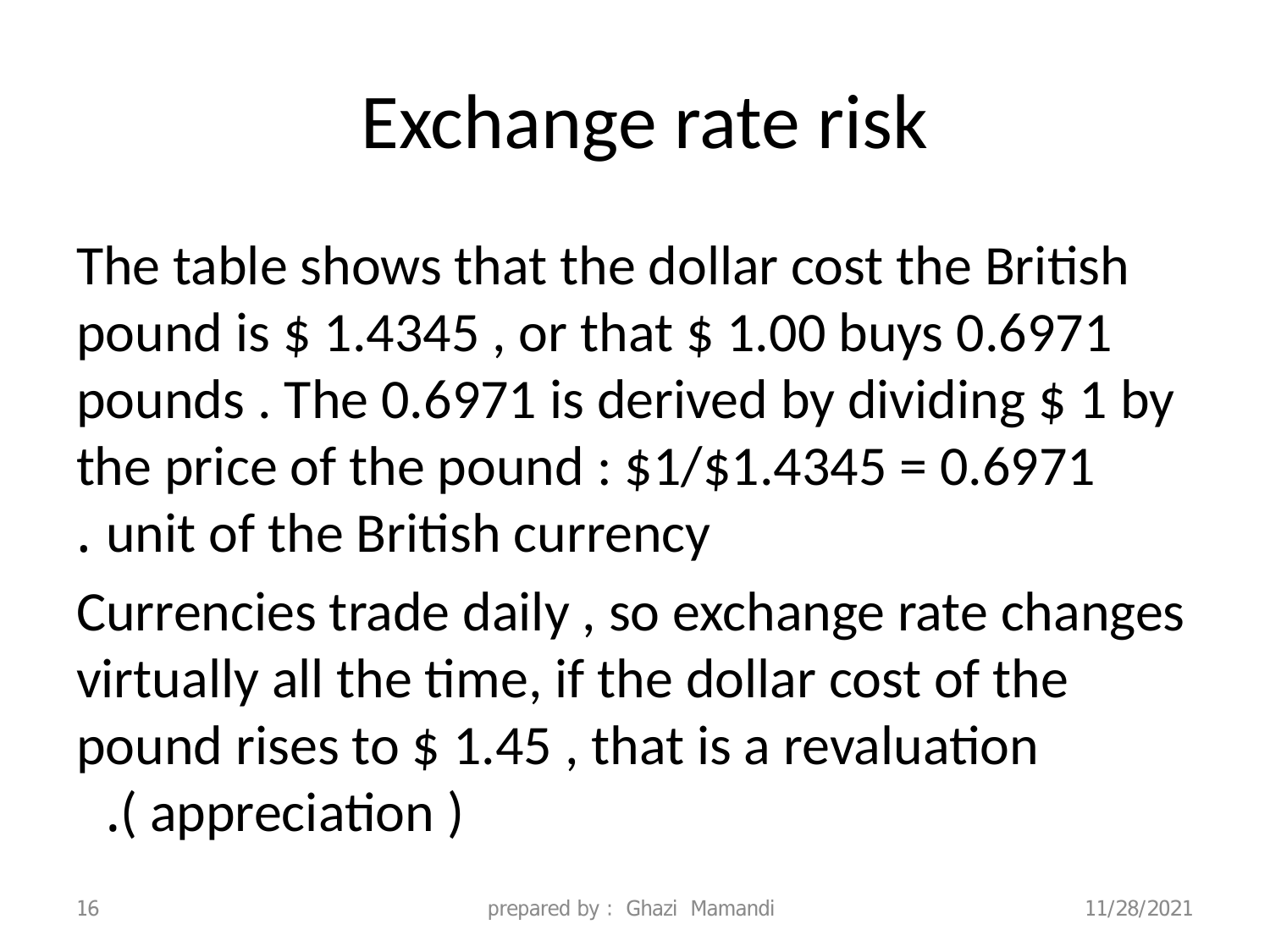

# Exchange rate risk
The table shows that the dollar cost the British pound is $ 1.4345 , or that $ 1.00 buys 0.6971  pounds . The 0.6971 is derived by dividing $ 1 by the price of the pound : $1/$1.4345 = 0.6971 unit of the British currency .
Currencies trade daily , so exchange rate changes virtually all the time, if the dollar cost of the pound rises to $ 1.45 , that is a revaluation ( appreciation ).
16
prepared by :  Ghazi  Mamandi
11/28/2021